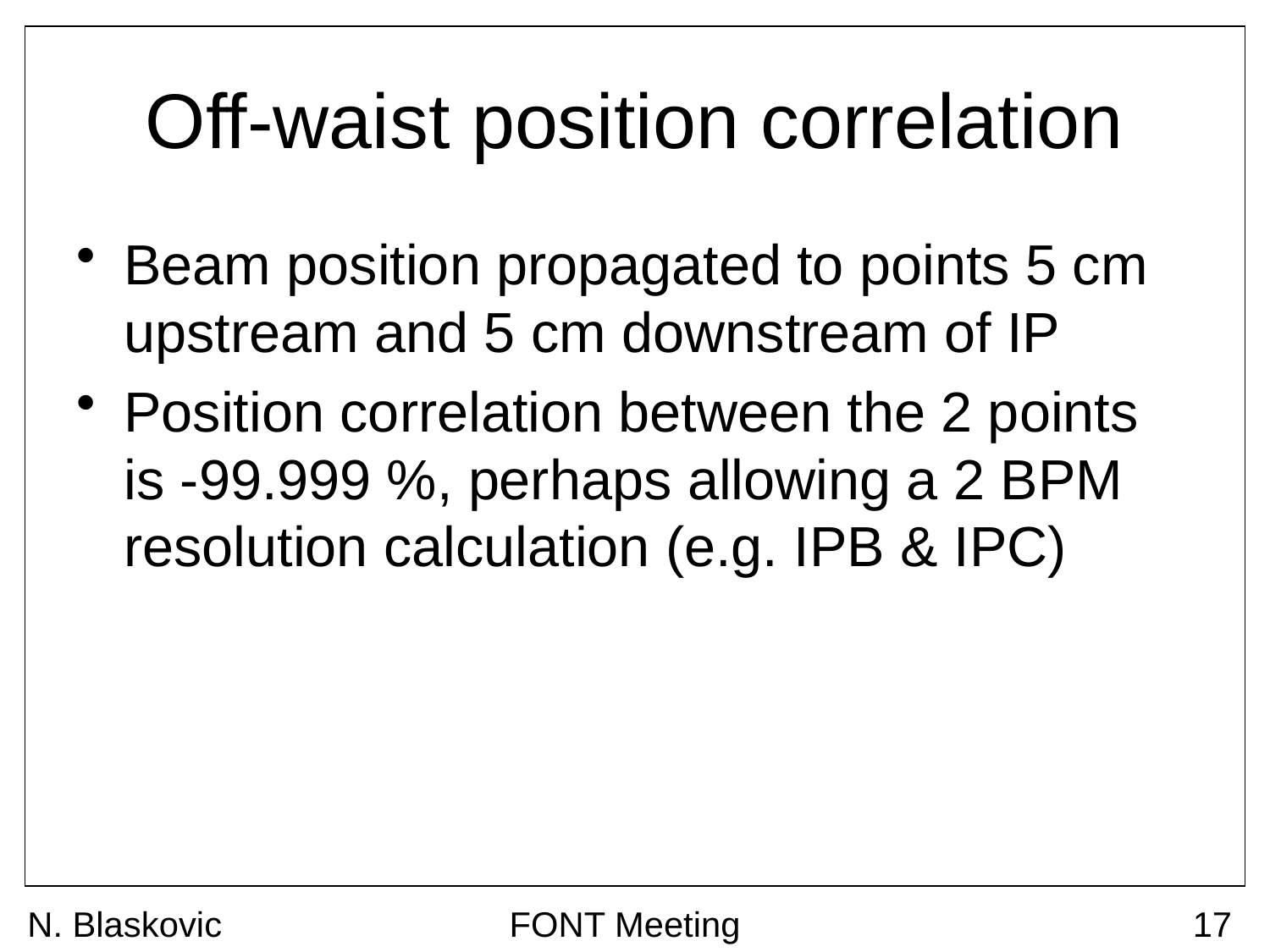

# Off-waist position correlation
Beam position propagated to points 5 cm upstream and 5 cm downstream of IP
Position correlation between the 2 points is -99.999 %, perhaps allowing a 2 BPM resolution calculation (e.g. IPB & IPC)
N. Blaskovic
FONT Meeting
17